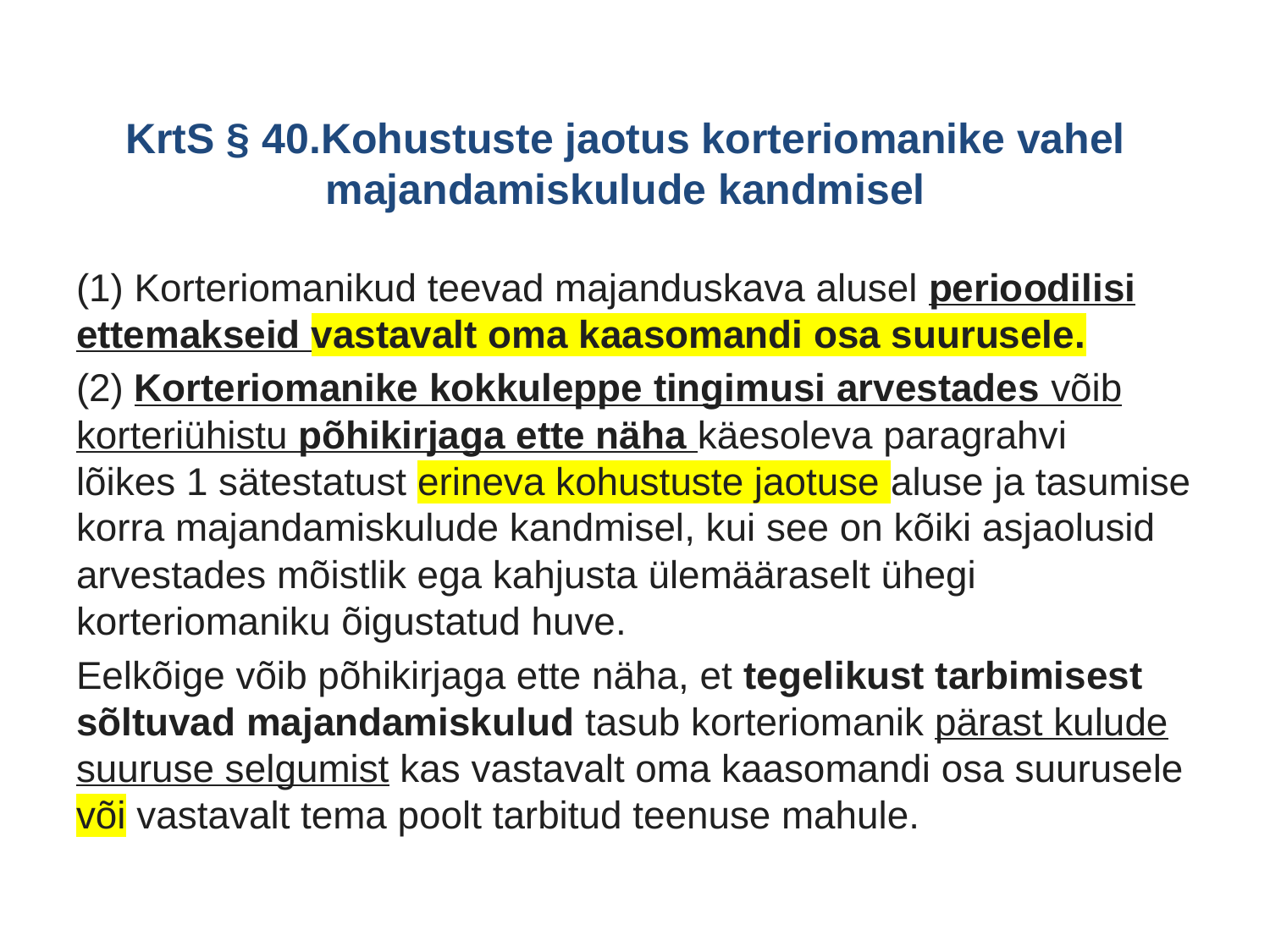

# KrtS § 40.Kohustuste jaotus korteriomanike vahel majandamiskulude kandmisel
(1) Korteriomanikud teevad majanduskava alusel perioodilisi ettemakseid vastavalt oma kaasomandi osa suurusele.
(2) Korteriomanike kokkuleppe tingimusi arvestades võib korteriühistu põhikirjaga ette näha käesoleva paragrahvi lõikes 1 sätestatust erineva kohustuste jaotuse aluse ja tasumise korra majandamiskulude kandmisel, kui see on kõiki asjaolusid arvestades mõistlik ega kahjusta ülemääraselt ühegi korteriomaniku õigustatud huve.
Eelkõige võib põhikirjaga ette näha, et tegelikust tarbimisest sõltuvad majandamiskulud tasub korteriomanik pärast kulude suuruse selgumist kas vastavalt oma kaasomandi osa suurusele või vastavalt tema poolt tarbitud teenuse mahule.